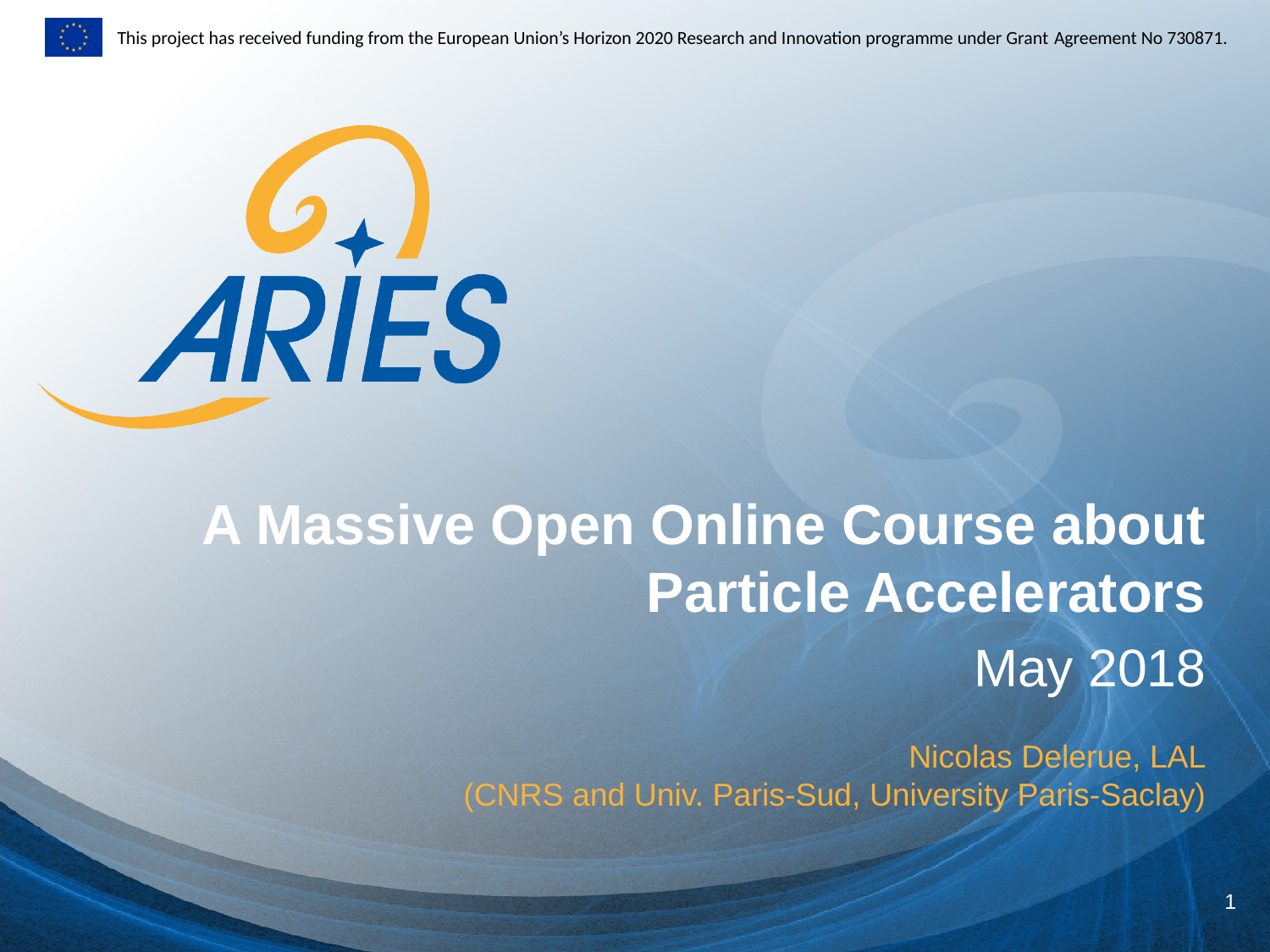

A Massive Open Online Course about Particle Accelerators
May 2018
Nicolas Delerue, LAL
(CNRS and Univ. Paris-Sud, University Paris-Saclay)
1